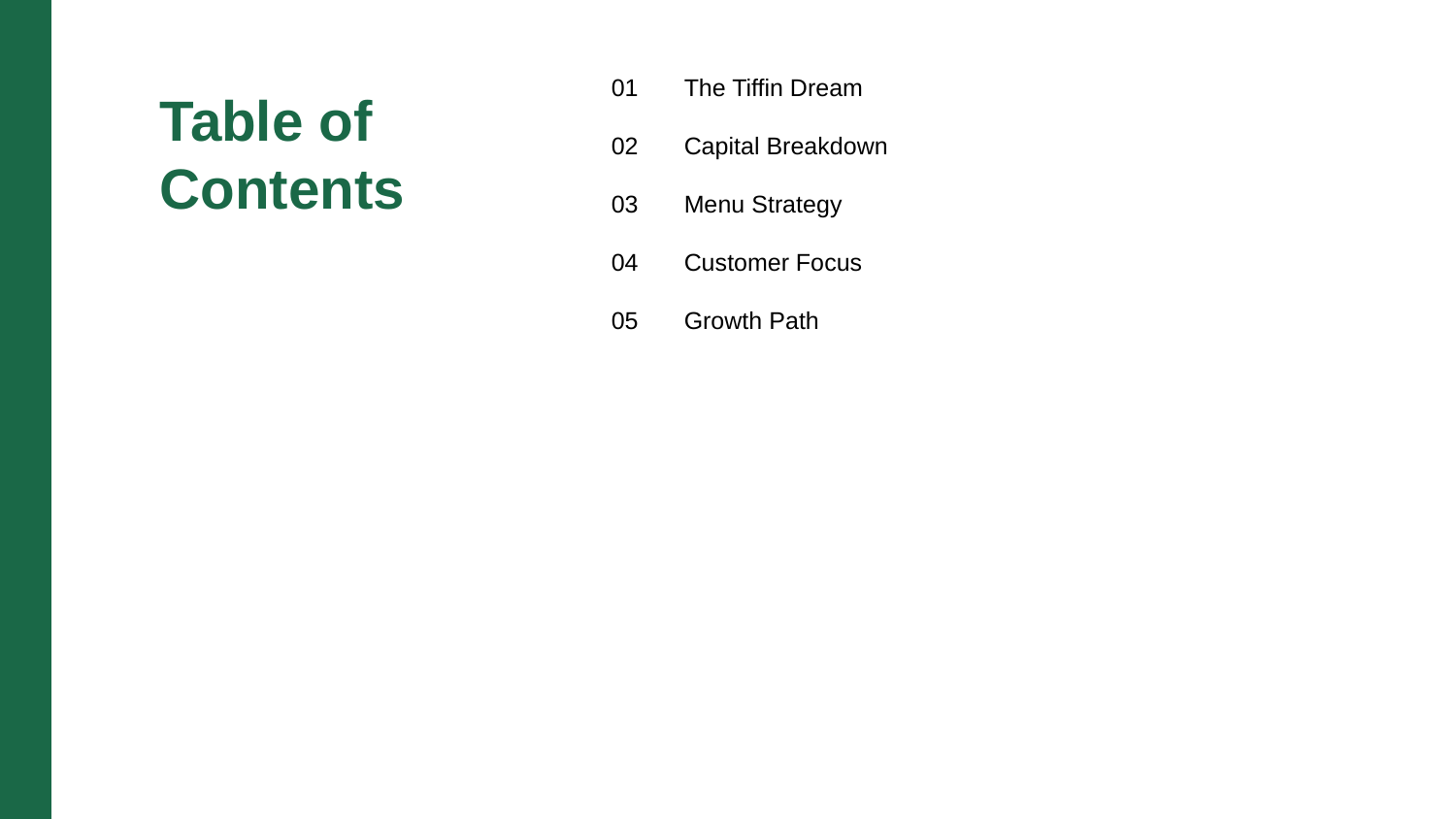

01
The Tiffin Dream
Table of Contents
02
Capital Breakdown
03
Menu Strategy
04
Customer Focus
05
Growth Path